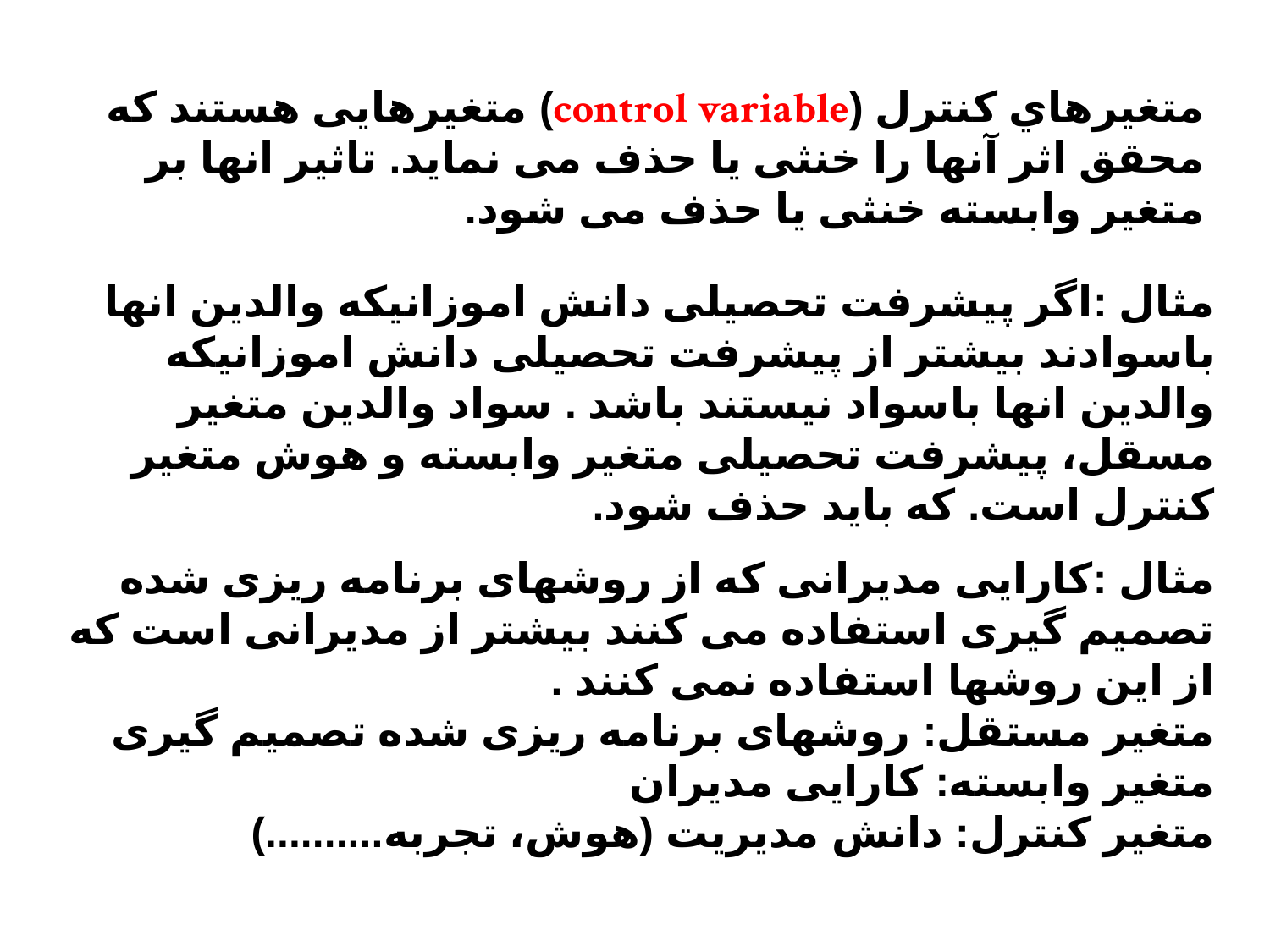

متغيرهاي کنترل (control variable) متغیرهایی هستند که محقق اثر آنها را خنثی یا حذف می نماید. تاثیر انها بر متغیر وابسته خنثی یا حذف می شود.
مثال :اگر پیشرفت تحصیلی دانش اموزانیکه والدین انها باسوادند بیشتر از پیشرفت تحصیلی دانش اموزانیکه والدین انها باسواد نیستند باشد . سواد والدین متغیر مسقل، پیشرفت تحصیلی متغیر وابسته و هوش متغیر کنترل است. که باید حذف شود.
مثال :کارایی مدیرانی که از روشهای برنامه ریزی شده تصمیم گیری استفاده می کنند بیشتر از مدیرانی است که از این روشها استفاده نمی کنند .
متغیر مستقل: روشهای برنامه ریزی شده تصمیم گیری
متغیر وابسته: کارایی مدیران
متغیر کنترل: دانش مدیریت (هوش، تجربه..........)